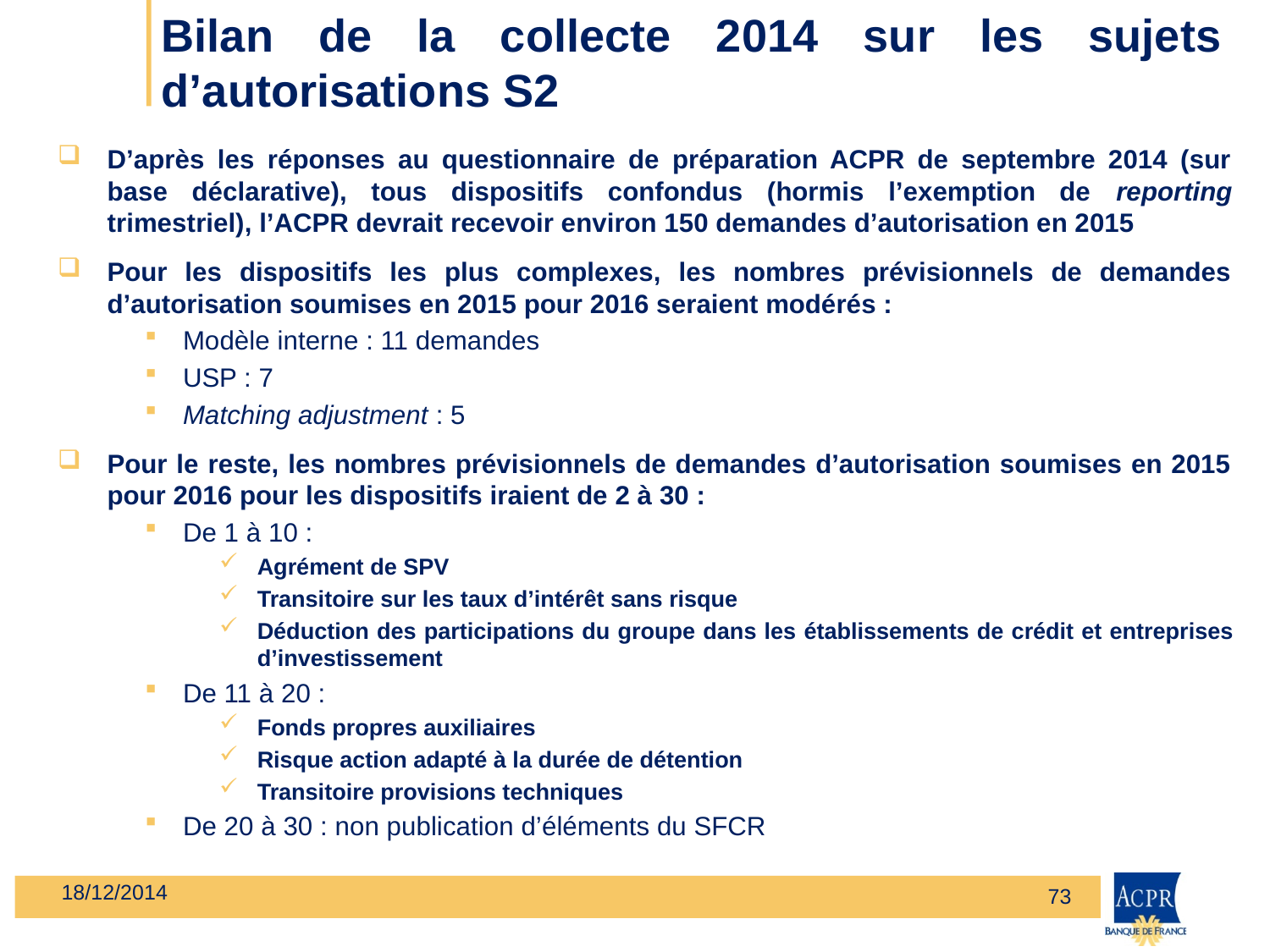

# Bilan de la collecte 2014 sur les sujets d’autorisations S2
D’après les réponses au questionnaire de préparation ACPR de septembre 2014 (sur base déclarative), tous dispositifs confondus (hormis l’exemption de reporting trimestriel), l’ACPR devrait recevoir environ 150 demandes d’autorisation en 2015

Pour les dispositifs les plus complexes, les nombres prévisionnels de demandes d’autorisation soumises en 2015 pour 2016 seraient modérés :
Modèle interne : 11 demandes
USP : 7
Matching adjustment : 5

Pour le reste, les nombres prévisionnels de demandes d’autorisation soumises en 2015 pour 2016 pour les dispositifs iraient de 2 à 30 :
De 1 à 10 :
Agrément de SPV
Transitoire sur les taux d’intérêt sans risque
Déduction des participations du groupe dans les établissements de crédit et entreprises d’investissement
De 11 à 20 :
Fonds propres auxiliaires
Risque action adapté à la durée de détention
Transitoire provisions techniques
De 20 à 30 : non publication d’éléments du SFCR

18/12/2014